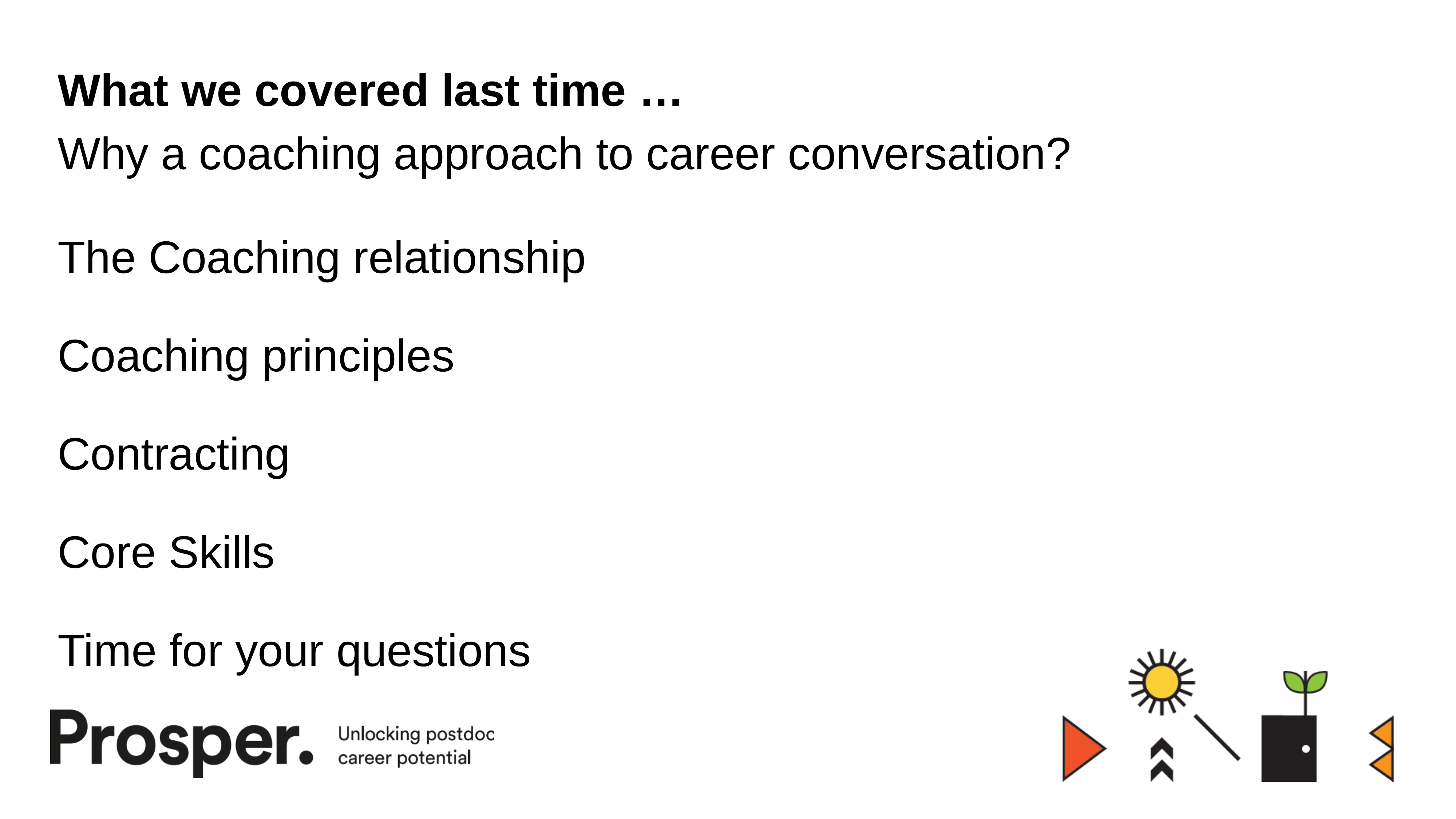

# What we covered last time …
Why a coaching approach to career conversation?
The Coaching relationship
Coaching principles

Contracting

Core Skills

Time for your questions